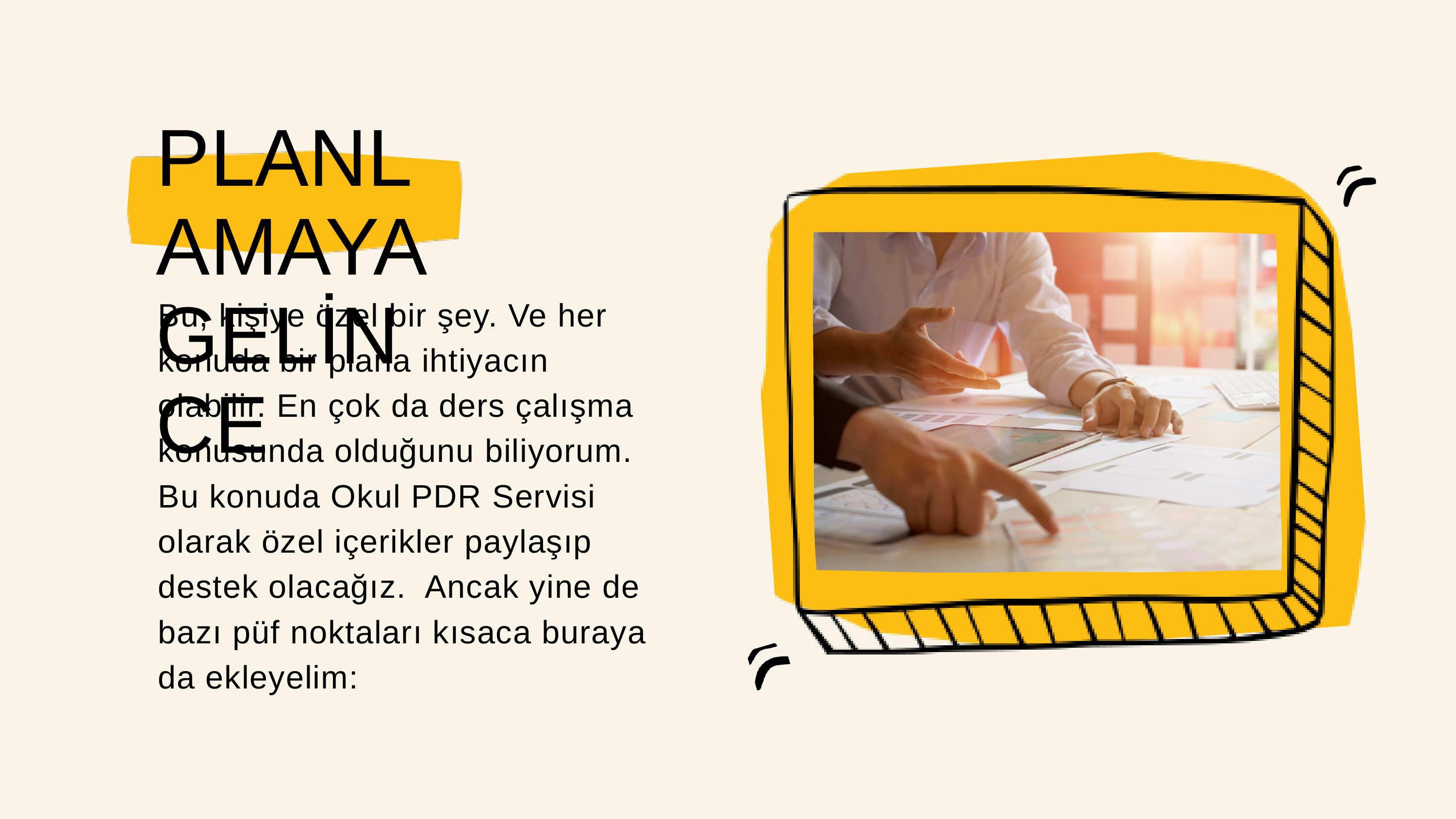

PLANLAMAYA GELİNCE

Bu, kişiye özel bir şey. Ve her konuda bir plana ihtiyacın olabilir. En çok da ders çalışma konusunda olduğunu biliyorum. Bu konuda Okul PDR Servisi olarak özel içerikler paylaşıp destek olacağız.  Ancak yine de bazı püf noktaları kısaca buraya da ekleyelim: